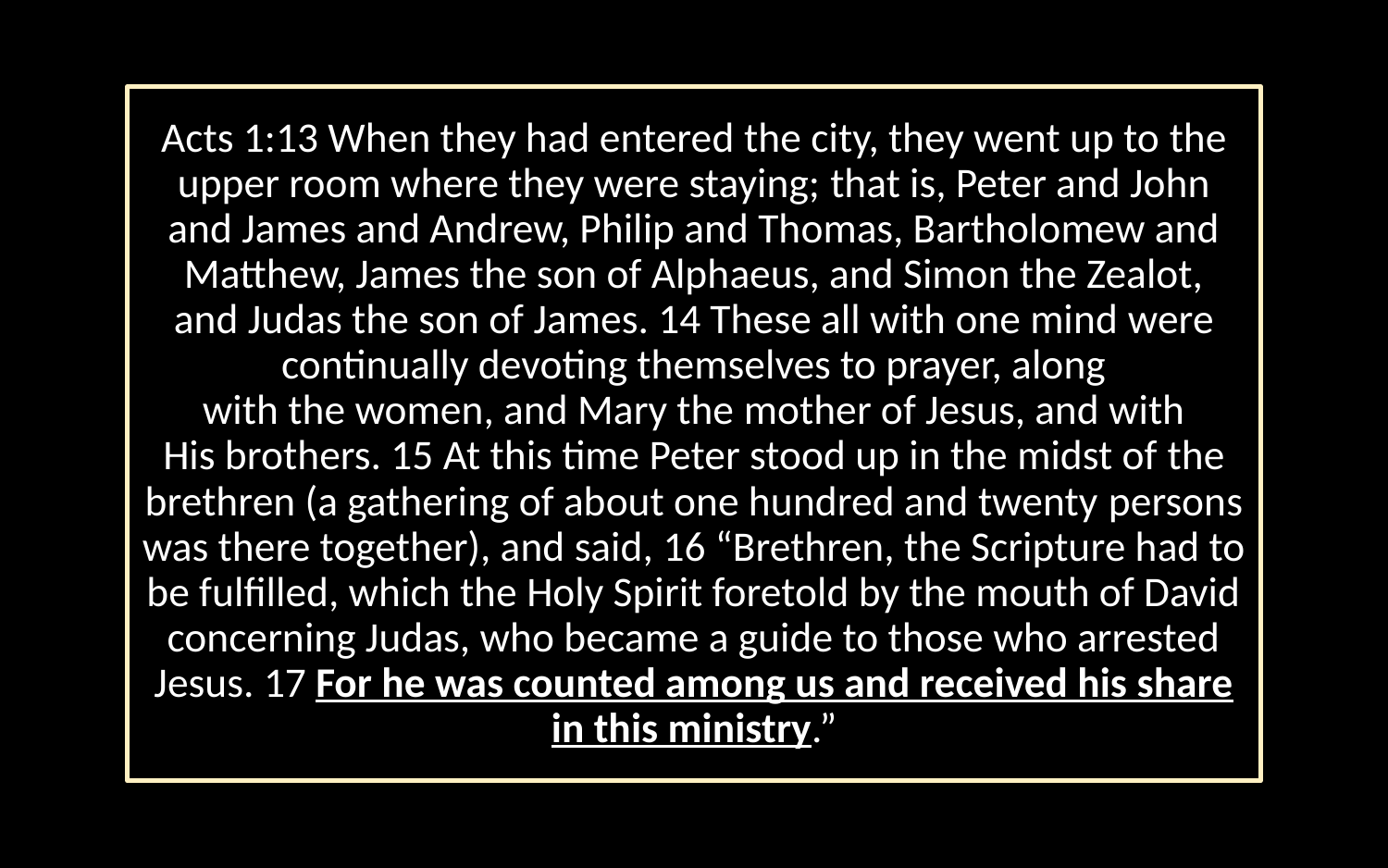

#
Acts 1:13 When they had entered the city, they went up to the upper room where they were staying; that is, Peter and John and James and Andrew, Philip and Thomas, Bartholomew and Matthew, James the son of Alphaeus, and Simon the Zealot, and Judas the son of James. 14 These all with one mind were continually devoting themselves to prayer, along with the women, and Mary the mother of Jesus, and with His brothers. 15 At this time Peter stood up in the midst of the brethren (a gathering of about one hundred and twenty persons was there together), and said, 16 “Brethren, the Scripture had to be fulfilled, which the Holy Spirit foretold by the mouth of David concerning Judas, who became a guide to those who arrested Jesus. 17 For he was counted among us and received his share in this ministry.”